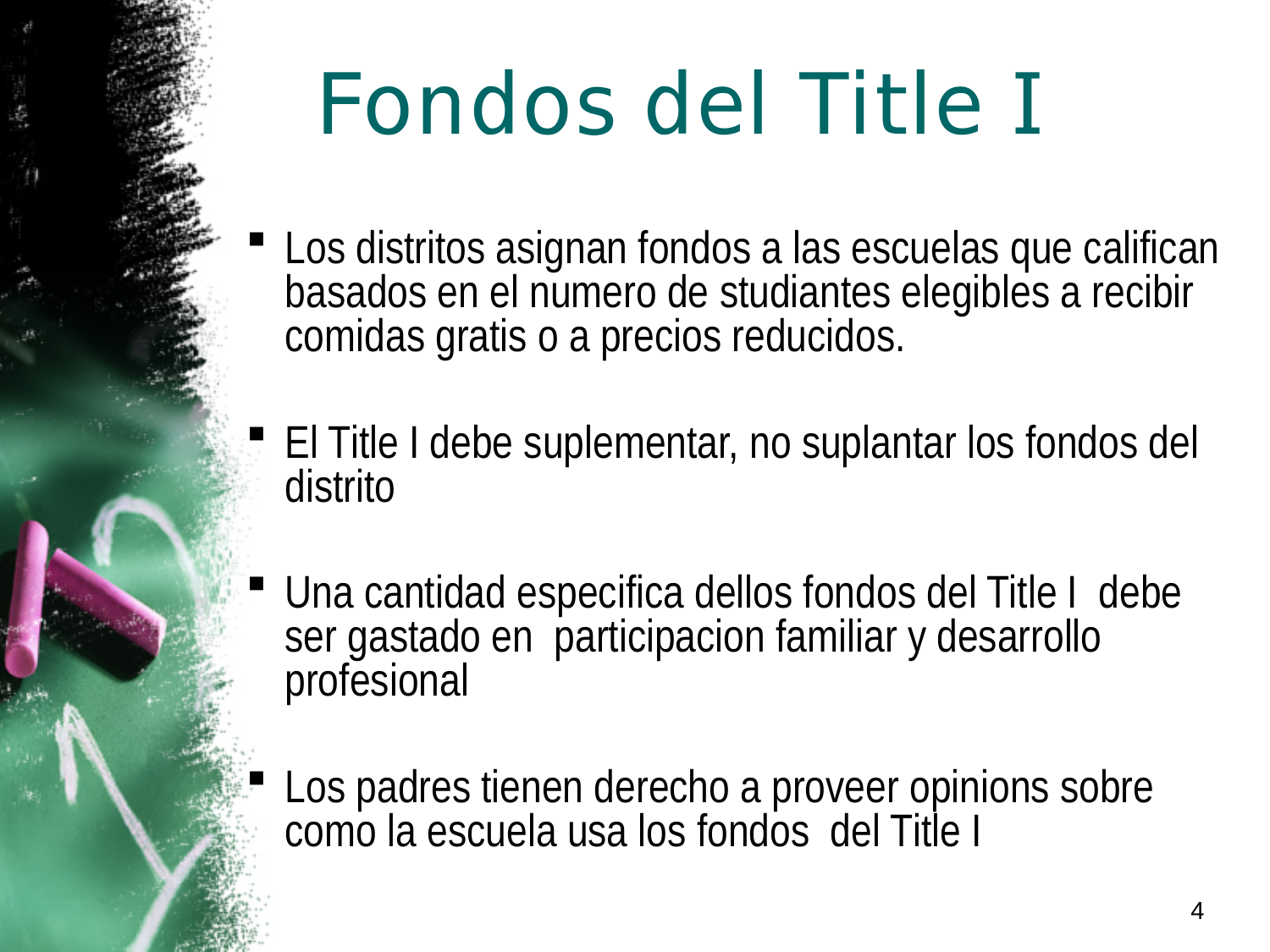

# Fondos del Title I
Los distritos asignan fondos a las escuelas que califican basados en el numero de studiantes elegibles a recibir comidas gratis o a precios reducidos.

El Title I debe suplementar, no suplantar los fondos del distrito

Una cantidad especifica dellos fondos del Title I  debe ser gastado en  participacion familiar y desarrollo profesional

Los padres tienen derecho a proveer opinions sobre como la escuela usa los fondos  del Title I
4